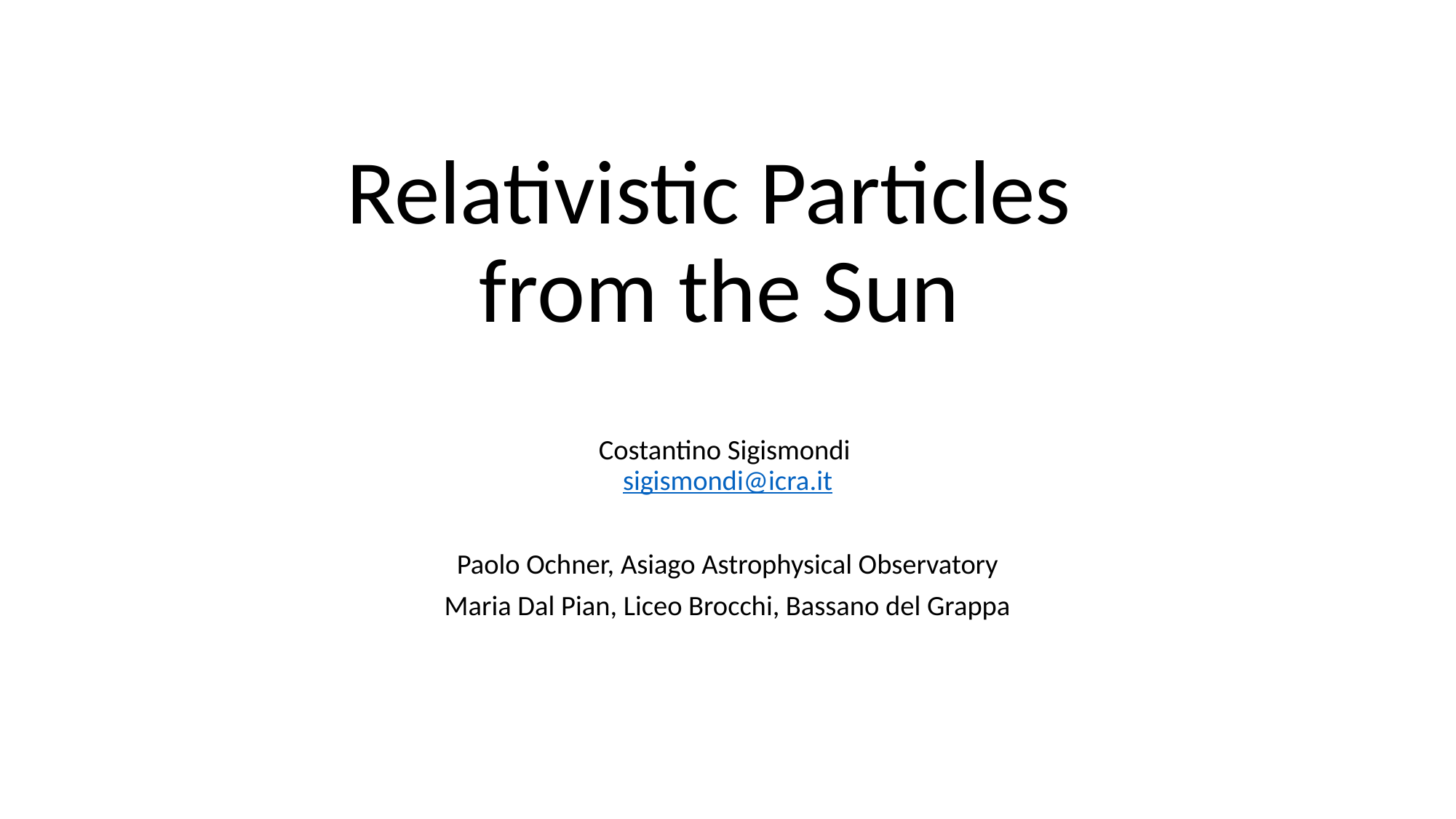

# Relativistic Particles from the Sun
Costantino Sigismondi
sigismondi@icra.it

Paolo Ochner, Asiago Astrophysical Observatory
Maria Dal Pian, Liceo Brocchi, Bassano del Grappa